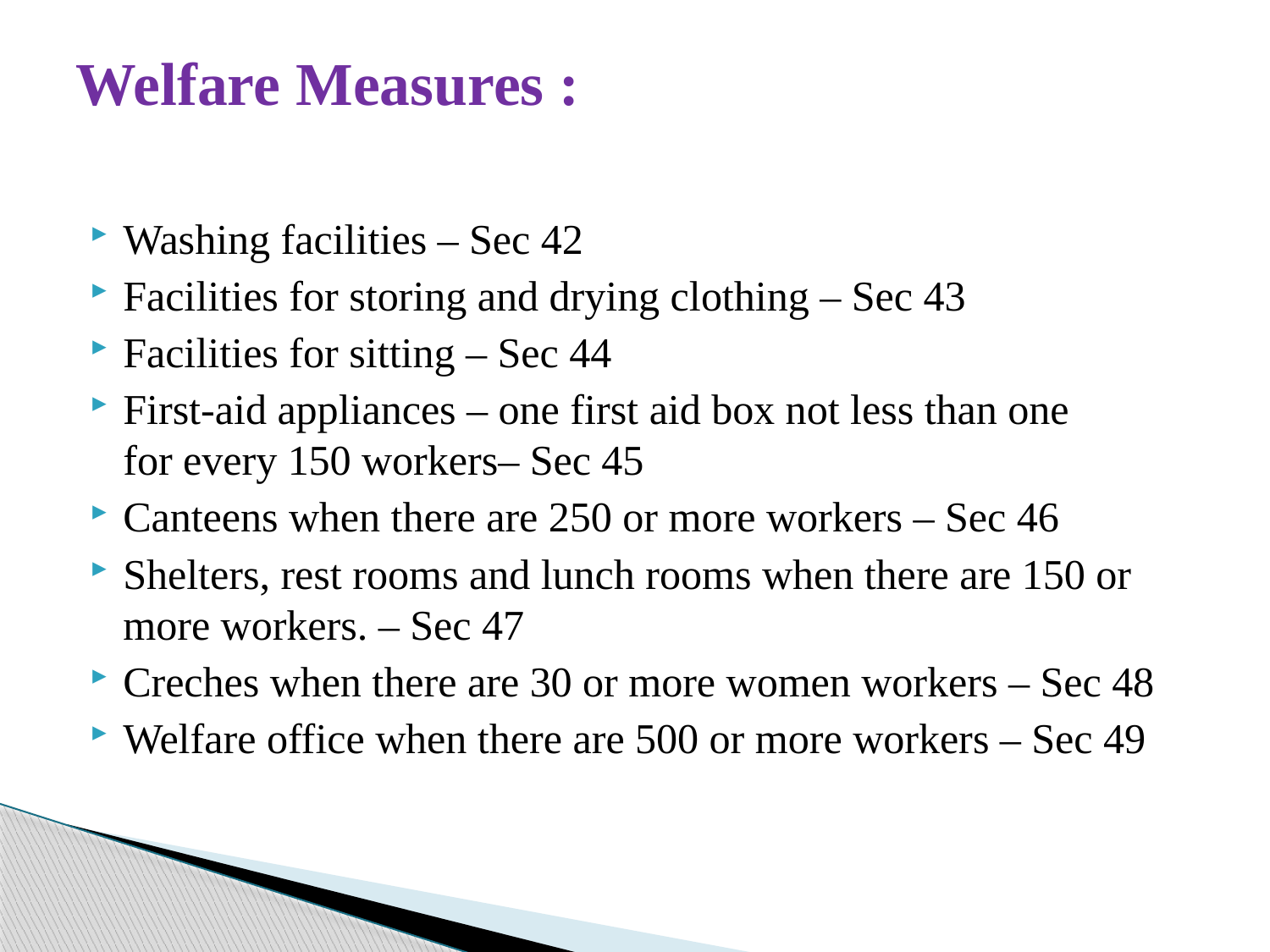

# Welfare Measures :
Washing facilities – Sec 42
Facilities for storing and drying clothing – Sec 43
Facilities for sitting – Sec 44
First-aid appliances – one first aid box not less than one for every 150 workers– Sec 45
Canteens when there are 250 or more workers – Sec 46
Shelters, rest rooms and lunch rooms when there are 150 or more workers. – Sec 47
Creches when there are 30 or more women workers – Sec 48
Welfare office when there are 500 or more workers – Sec 49